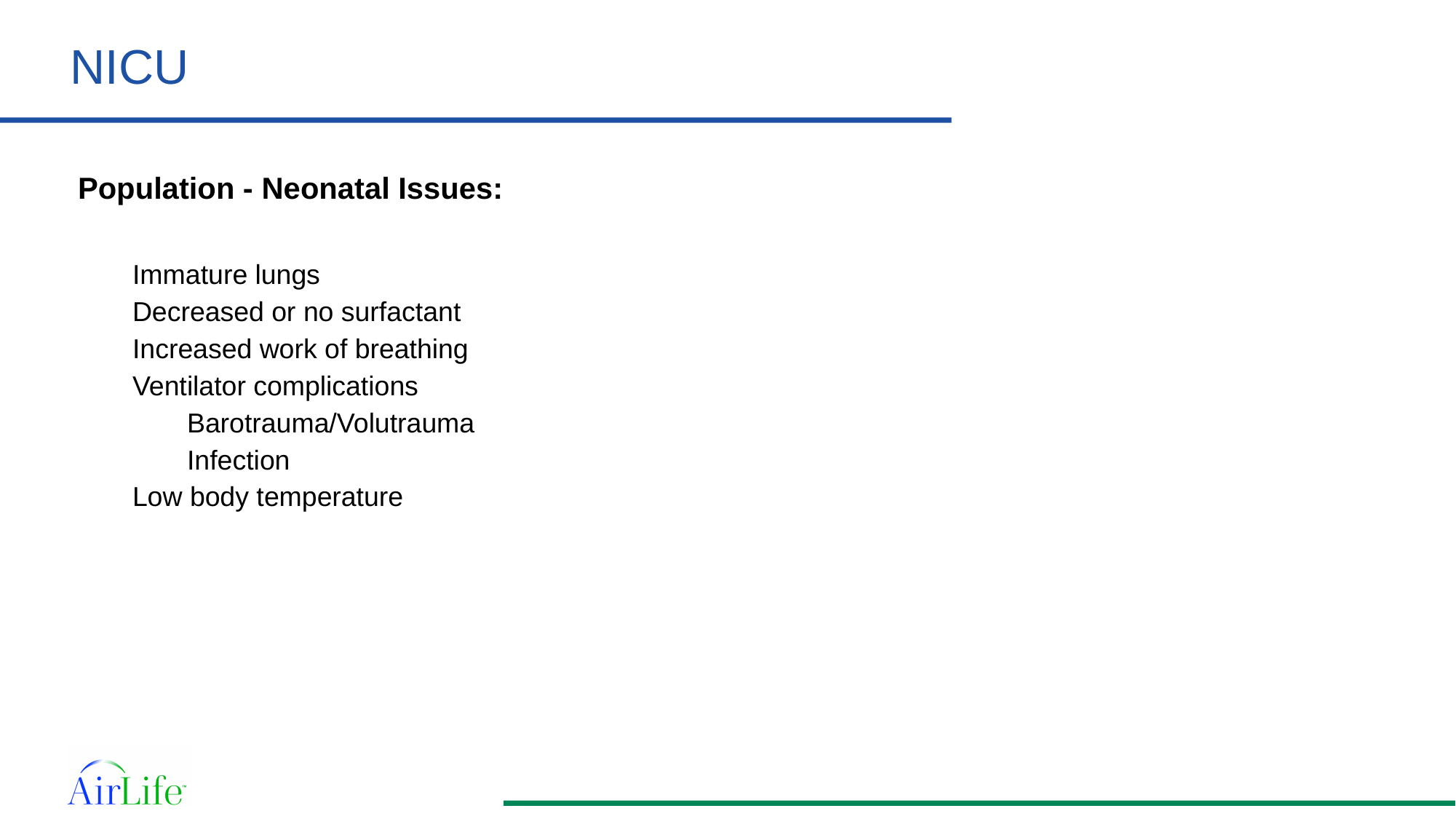

# NICU
Population - Neonatal Issues:

Immature lungs
Decreased or no surfactant
Increased work of breathing
Ventilator complications
Barotrauma/Volutrauma
Infection
Low body temperature